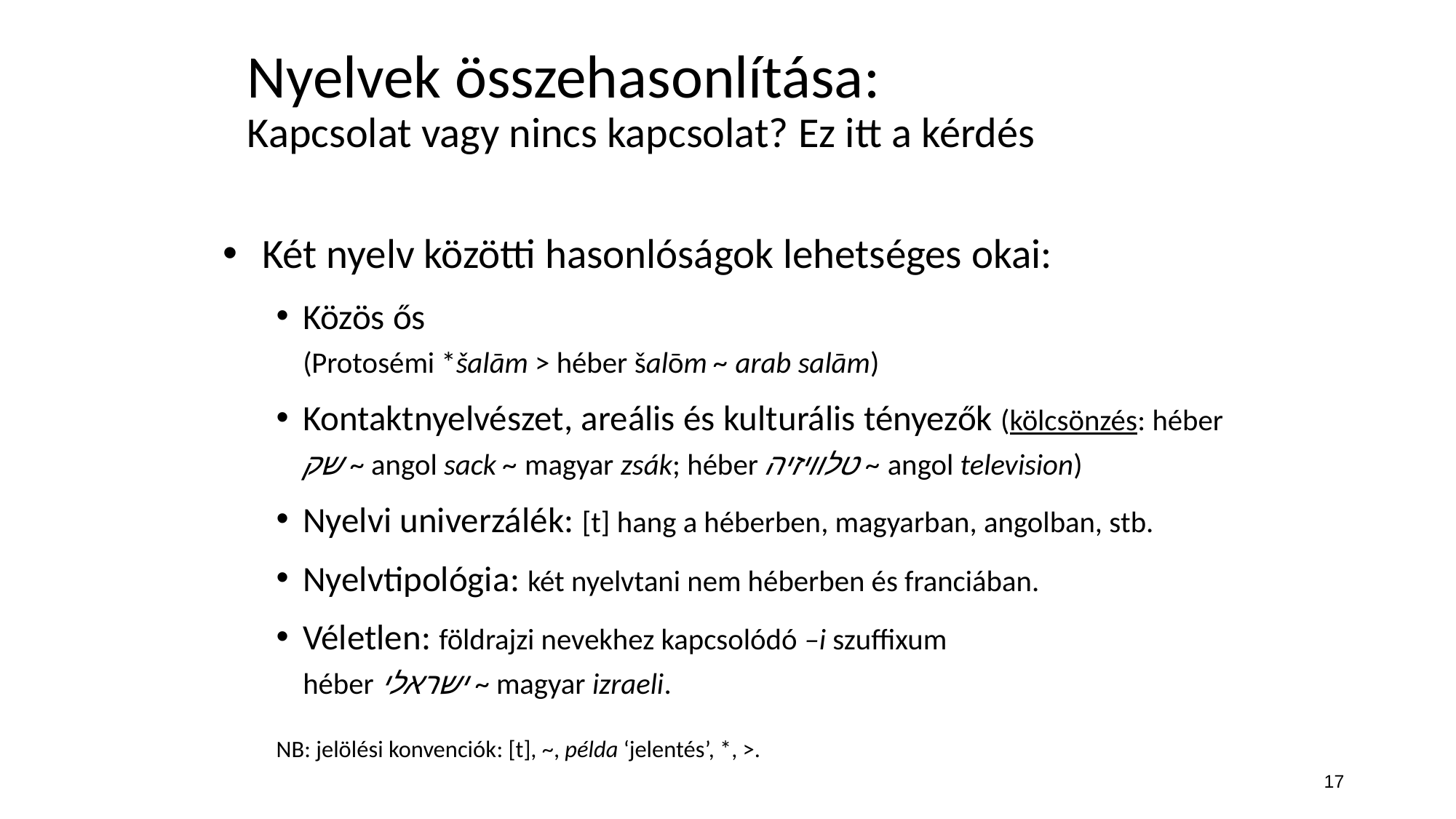

# Nyelvek összehasonlítása: Kapcsolat vagy nincs kapcsolat? Ez itt a kérdés

Két nyelv közötti hasonlóságok lehetséges okai:
Közös ős
(Protosémi *šalām > héber šalōm ~ arab salām)
Kontaktnyelvészet, areális és kulturális tényezők (kölcsönzés: héber שק ~ angol sack ~ magyar zsák; héber טלוויזיה ~ angol television)
Nyelvi univerzálék: [t] hang a héberben, magyarban, angolban, stb.
Nyelvtipológia: két nyelvtani nem héberben és franciában.
Véletlen: földrajzi nevekhez kapcsolódó –i szuffixum
héber ישראלי ~ magyar izraeli.

NB: jelölési konvenciók: [t], ~, példa ‘jelentés’, *, >.
17